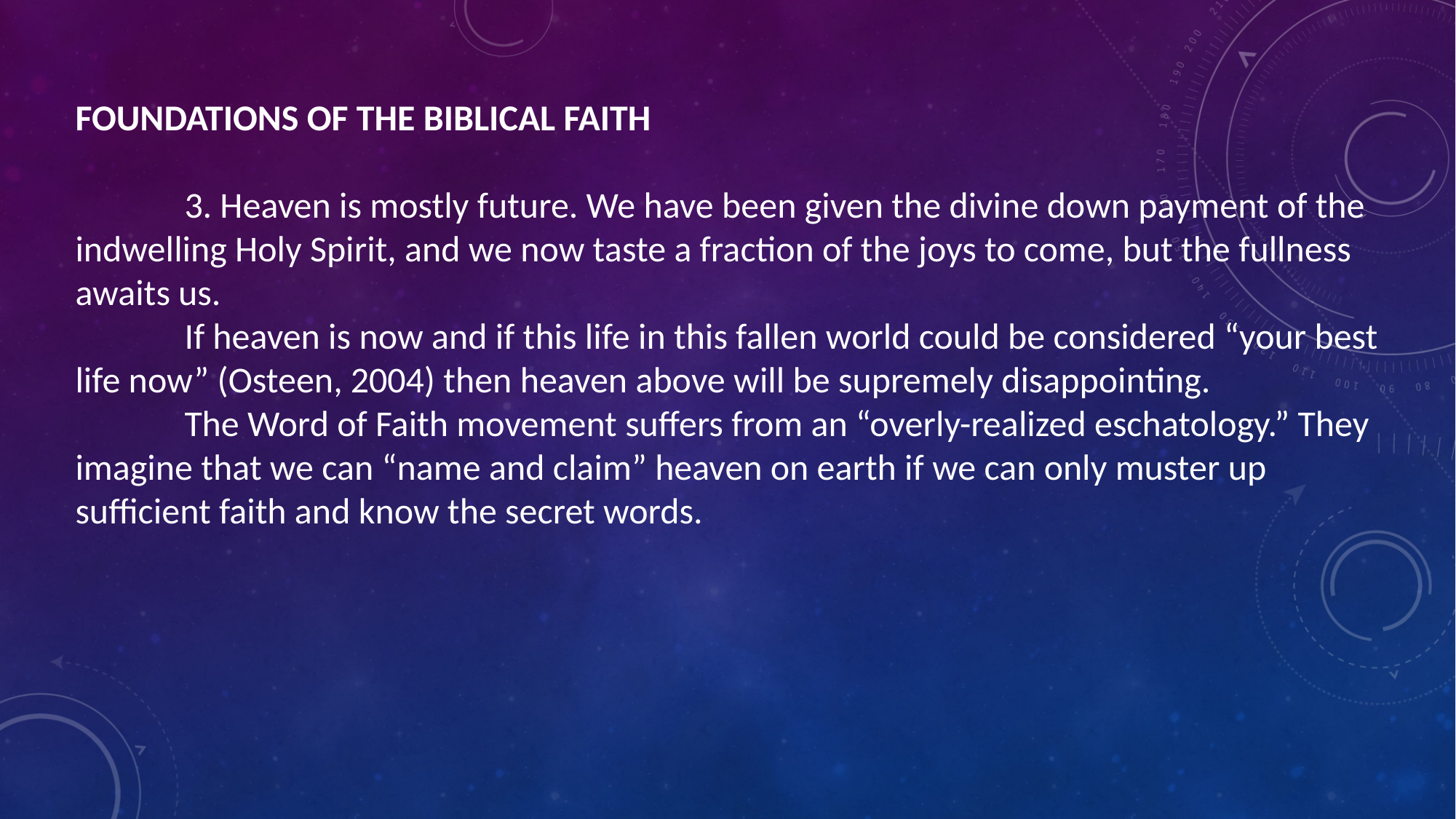

FOUNDATIONS OF THE BIBLICAL FAITH

	3. Heaven is mostly future. We have been given the divine down payment of the indwelling Holy Spirit, and we now taste a fraction of the joys to come, but the fullness awaits us.
	If heaven is now and if this life in this fallen world could be considered “your best life now” (Osteen, 2004) then heaven above will be supremely disappointing.
	The Word of Faith movement suffers from an “overly-realized eschatology.” They imagine that we can “name and claim” heaven on earth if we can only muster up sufficient faith and know the secret words.